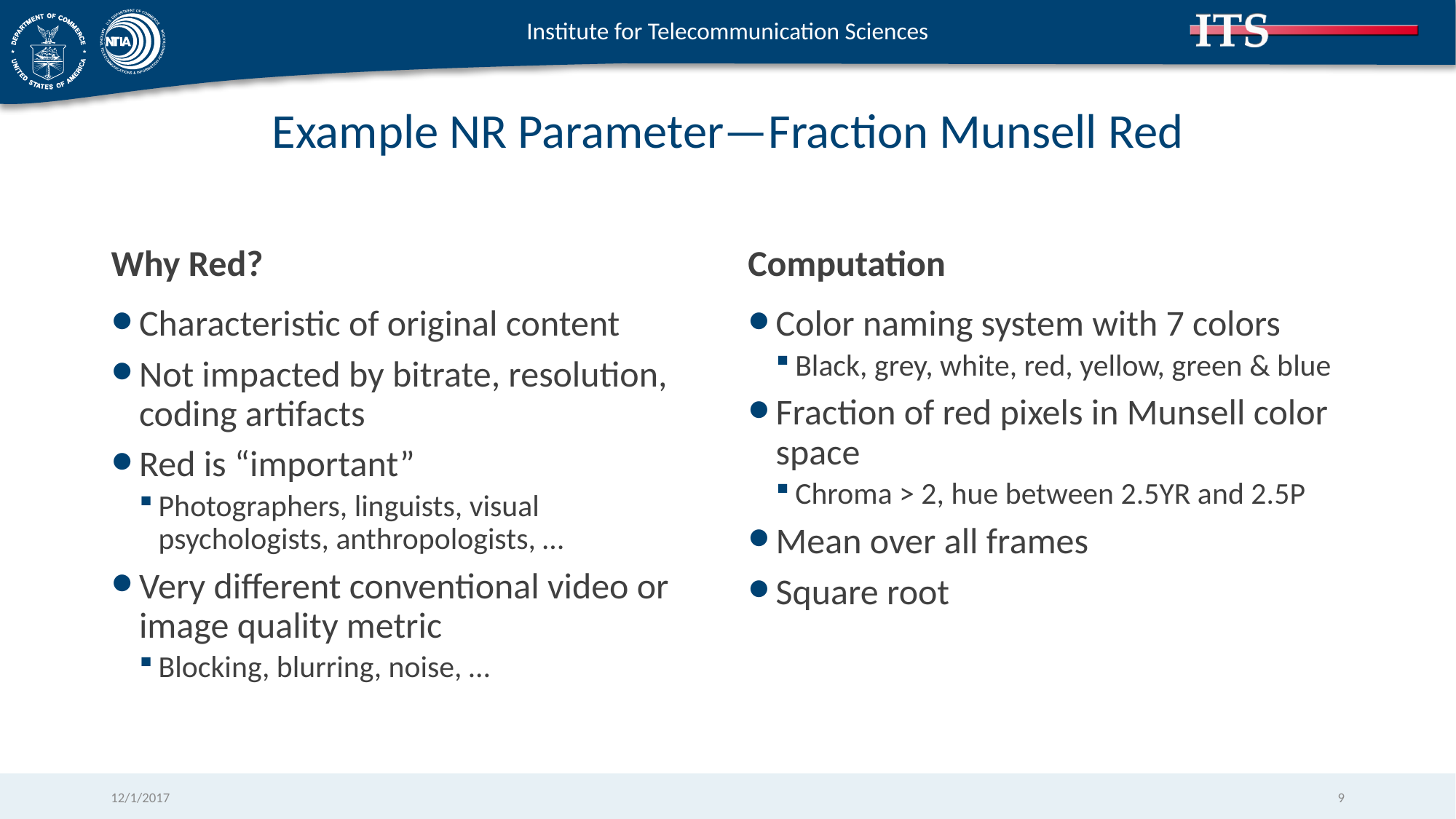

# Example NR Parameter—Fraction Munsell Red
Why Red?
Computation
Characteristic of original content
Not impacted by bitrate, resolution, coding artifacts
Red is “important”
Photographers, linguists, visual psychologists, anthropologists, …
Very different conventional video or image quality metric
Blocking, blurring, noise, …
Color naming system with 7 colors
Black, grey, white, red, yellow, green & blue
Fraction of red pixels in Munsell color space
Chroma > 2, hue between 2.5YR and 2.5P
Mean over all frames
Square root

12/1/2017
9